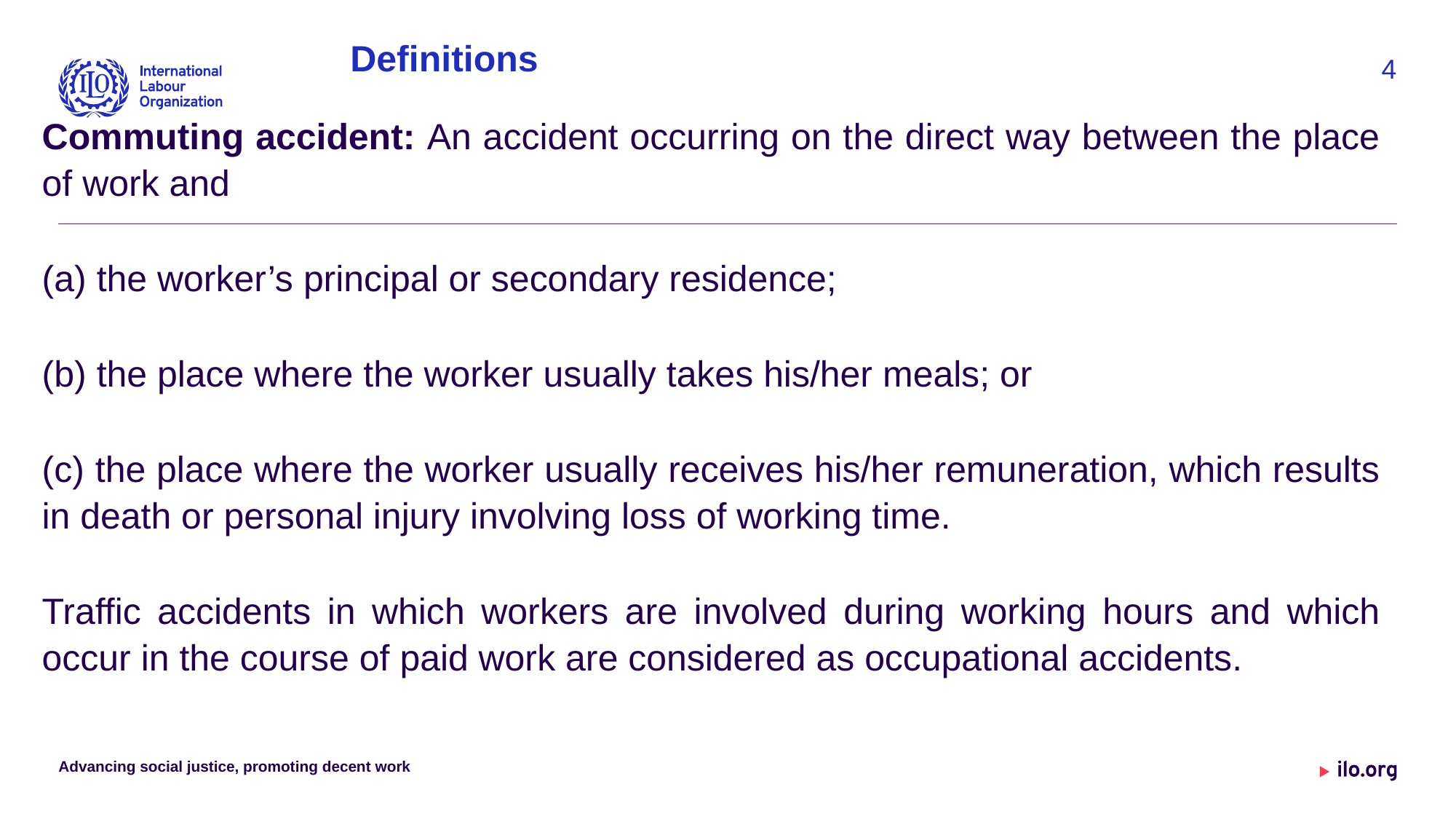

# Definitions
4
Commuting accident: An accident occurring on the direct way between the place of work and
(a) the worker’s principal or secondary residence;
(b) the place where the worker usually takes his/her meals; or
(c) the place where the worker usually receives his/her remuneration, which results in death or personal injury involving loss of working time.
Traffic accidents in which workers are involved during working hours and which occur in the course of paid work are considered as occupational accidents.

Advancing social justice, promoting decent work
Date: Monday / 01 / October / 2019